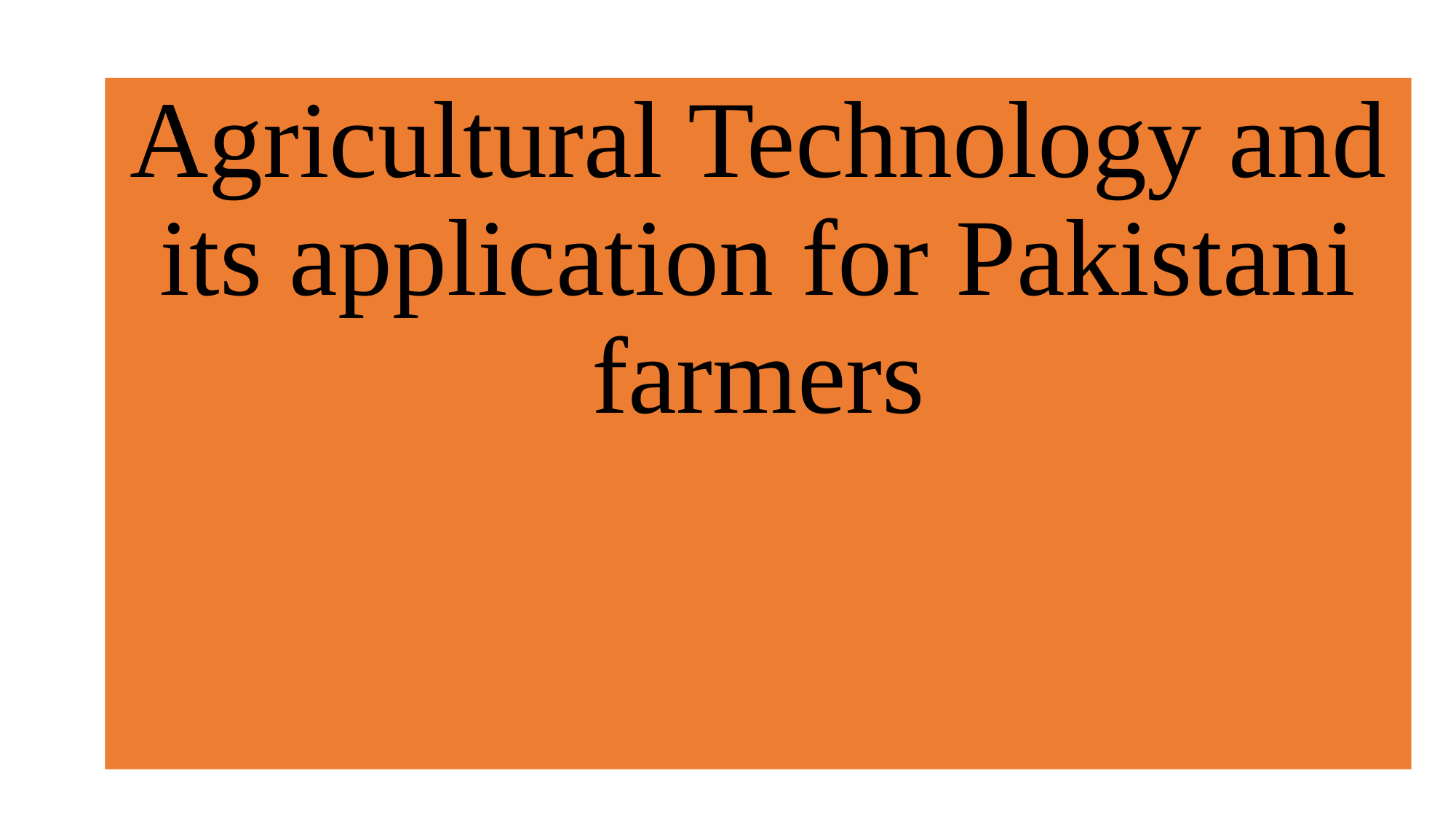

Agricultural Technology and its application for Pakistani farmers